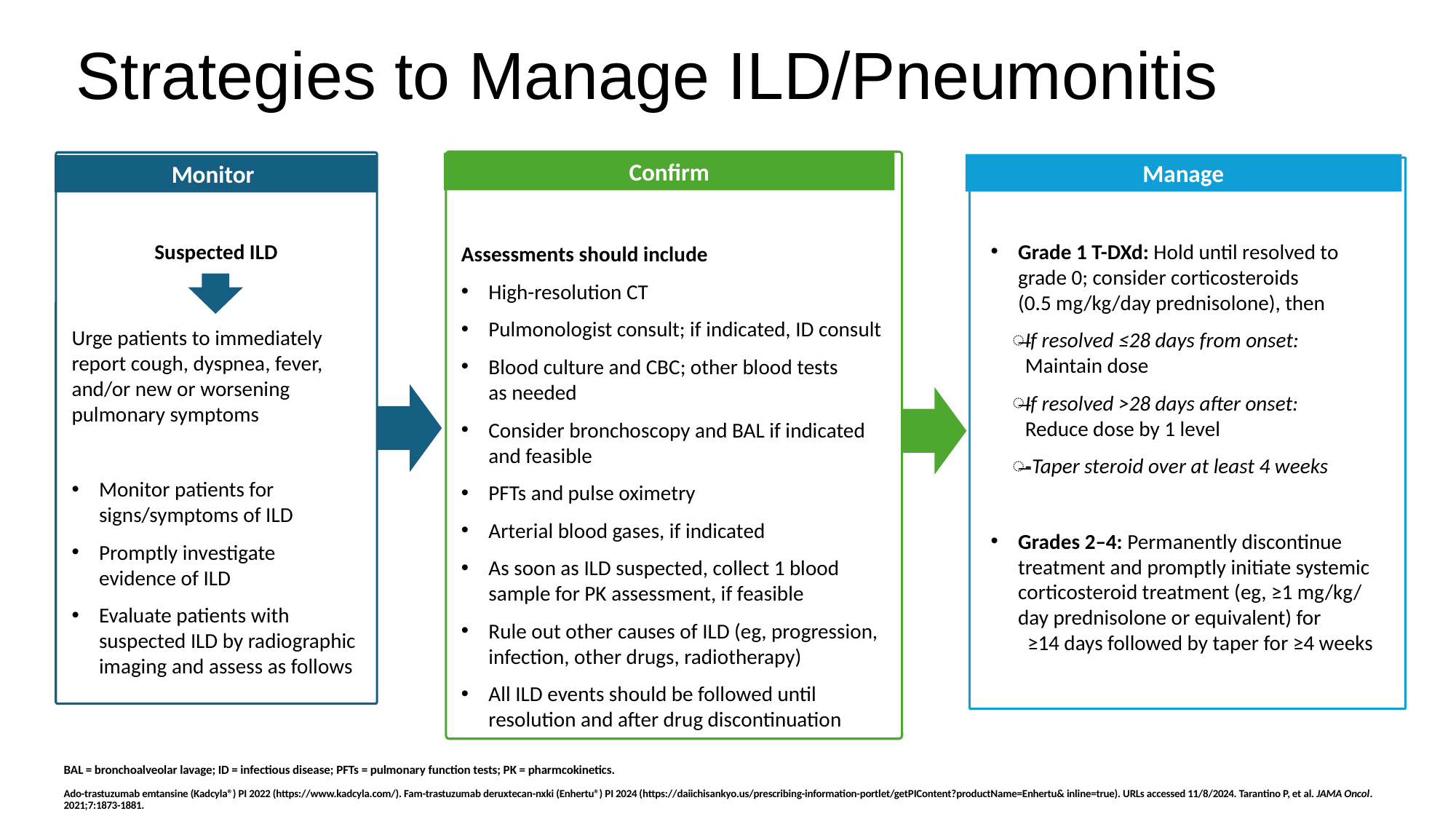

# Strategies to Manage ILD/Pneumonitis

Confirm
Manage
Monitor

Suspected ILD
Grade 1 T-DXd: Hold until resolved to
grade 0; consider corticosteroids
(0.5 mg/kg/day prednisolone), then
If resolved ≤28 days from onset:
Maintain dose
If resolved >28 days after onset:
Reduce dose by 1 level
-Taper steroid over at least 4 weeks

Grades 2–4: Permanently discontinue treatment and promptly initiate systemic corticosteroid treatment (eg, ≥1 mg/kg/ day prednisolone or equivalent) for               ≥14 days followed by taper for ≥4 weeks
Assessments should include
High-resolution CT
Pulmonologist consult; if indicated, ID consult
Blood culture and CBC; other blood tests
as needed
Consider bronchoscopy and BAL if indicated and feasible
PFTs and pulse oximetry
Arterial blood gases, if indicated
As soon as ILD suspected, collect 1 blood sample for PK assessment, if feasible
Rule out other causes of ILD (eg, progression, infection, other drugs, radiotherapy)
All ILD events should be followed until resolution and after drug discontinuation

Urge patients to immediately report cough, dyspnea, fever, and/or new or worsening pulmonary symptoms

Monitor patients for signs/symptoms of ILD
Promptly investigate
evidence of ILD
Evaluate patients with suspected ILD by radiographic imaging and assess as follows

BAL = bronchoalveolar lavage; ID = infectious disease; PFTs = pulmonary function tests; PK = pharmcokinetics.
Ado-trastuzumab emtansine (Kadcyla®) PI 2022 (https://www.kadcyla.com/). Fam-trastuzumab deruxtecan-nxki (Enhertu®) PI 2024 (https://daiichisankyo.us/prescribing-information-portlet/getPIContent?productName=Enhertu& inline=true). URLs accessed 11/8/2024. Tarantino P, et al. JAMA Oncol. 2021;7:1873-1881.